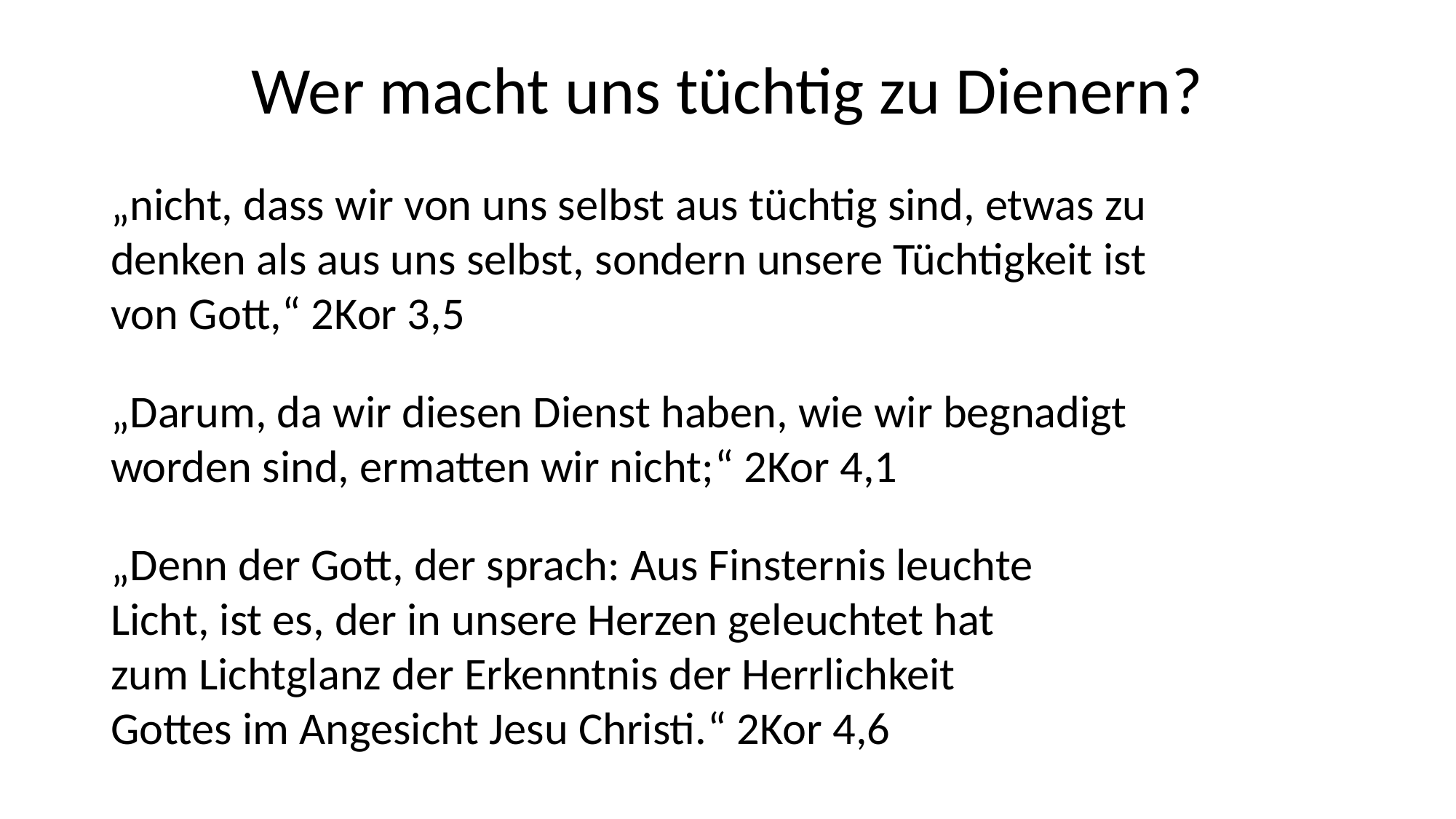

# Wer macht uns tüchtig zu Dienern?
„nicht, dass wir von uns selbst aus tüchtig sind, etwas zu denken als aus uns selbst, sondern unsere Tüchtigkeit ist von Gott,“ 2Kor 3,5
„Darum, da wir diesen Dienst haben, wie wir begnadigt worden sind, ermatten wir nicht;“ 2Kor 4,1
„Denn der Gott, der sprach: Aus Finsternis leuchte Licht, ist es, der in unsere Herzen geleuchtet hat zum Lichtglanz der Erkenntnis der Herrlichkeit Gottes im Angesicht Jesu Christi.“ 2Kor 4,6